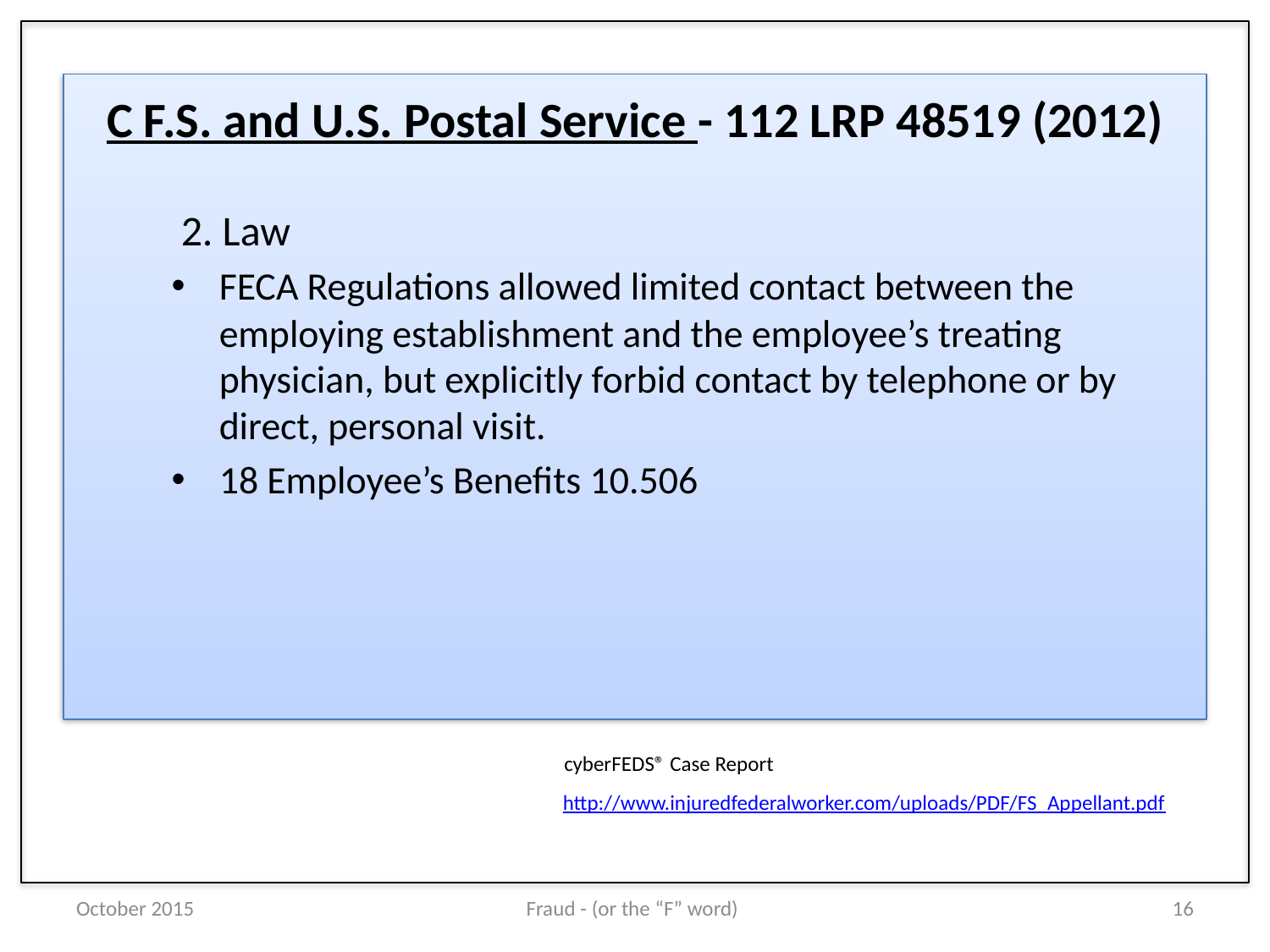

# C F.S. and U.S. Postal Service - 112 LRP 48519 (2012)

 2. Law
FECA Regulations allowed limited contact between the employing establishment and the employee’s treating physician, but explicitly forbid contact by telephone or by direct, personal visit.
18 Employee’s Benefits 10.506

cyberFEDS® Case Report
http://www.injuredfederalworker.com/uploads/PDF/FS_Appellant.pdf
October 2015
Fraud - (or the “F” word)
16